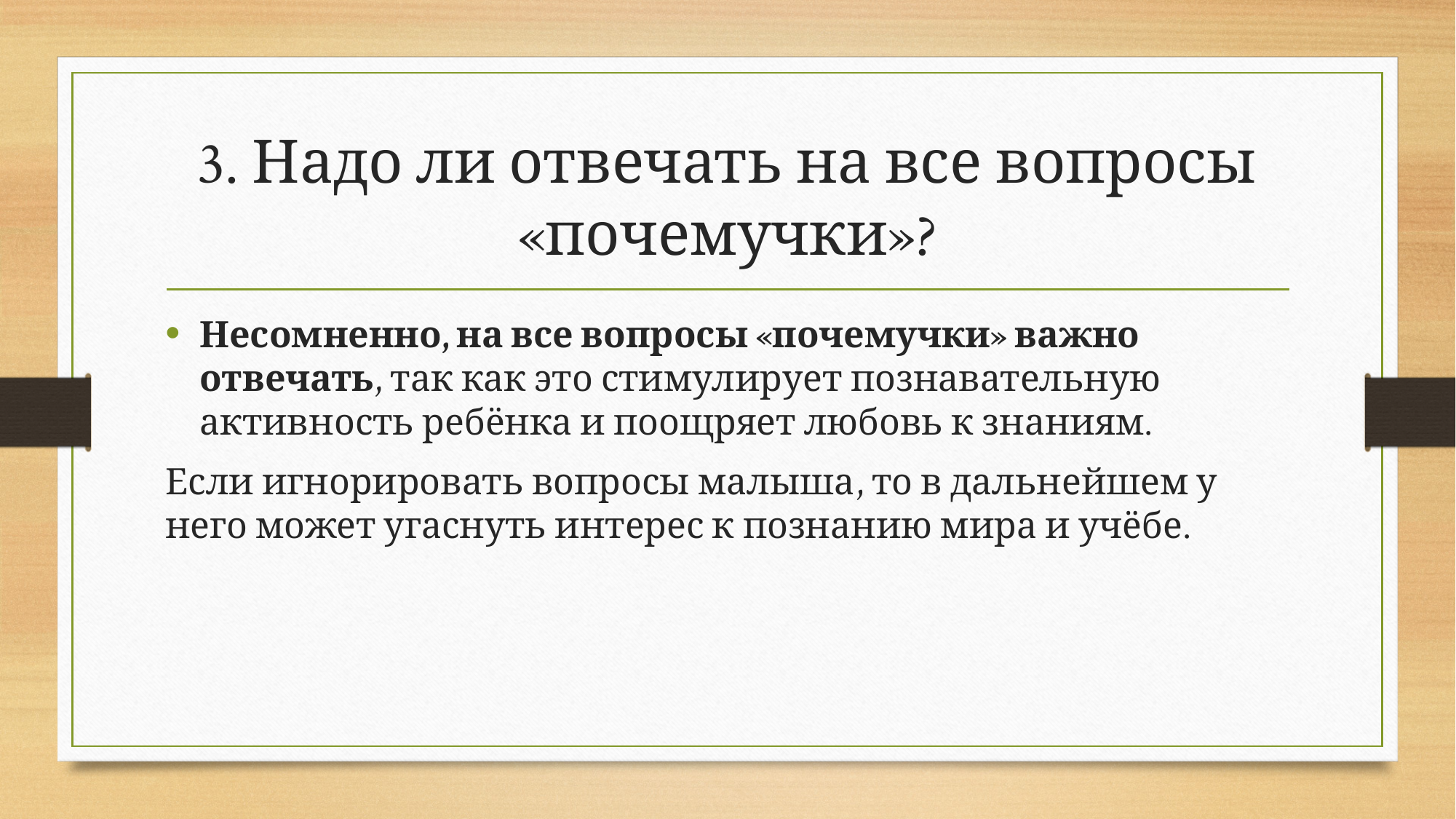

# 3. Надо ли отвечать на все вопросы «почемучки»?
Несомненно, на все вопросы «почемучки» важно отвечать, так как это стимулирует познавательную активность ребёнка и поощряет любовь к знаниям.
Если игнорировать вопросы малыша, то в дальнейшем у него может угаснуть интерес к познанию мира и учёбе.